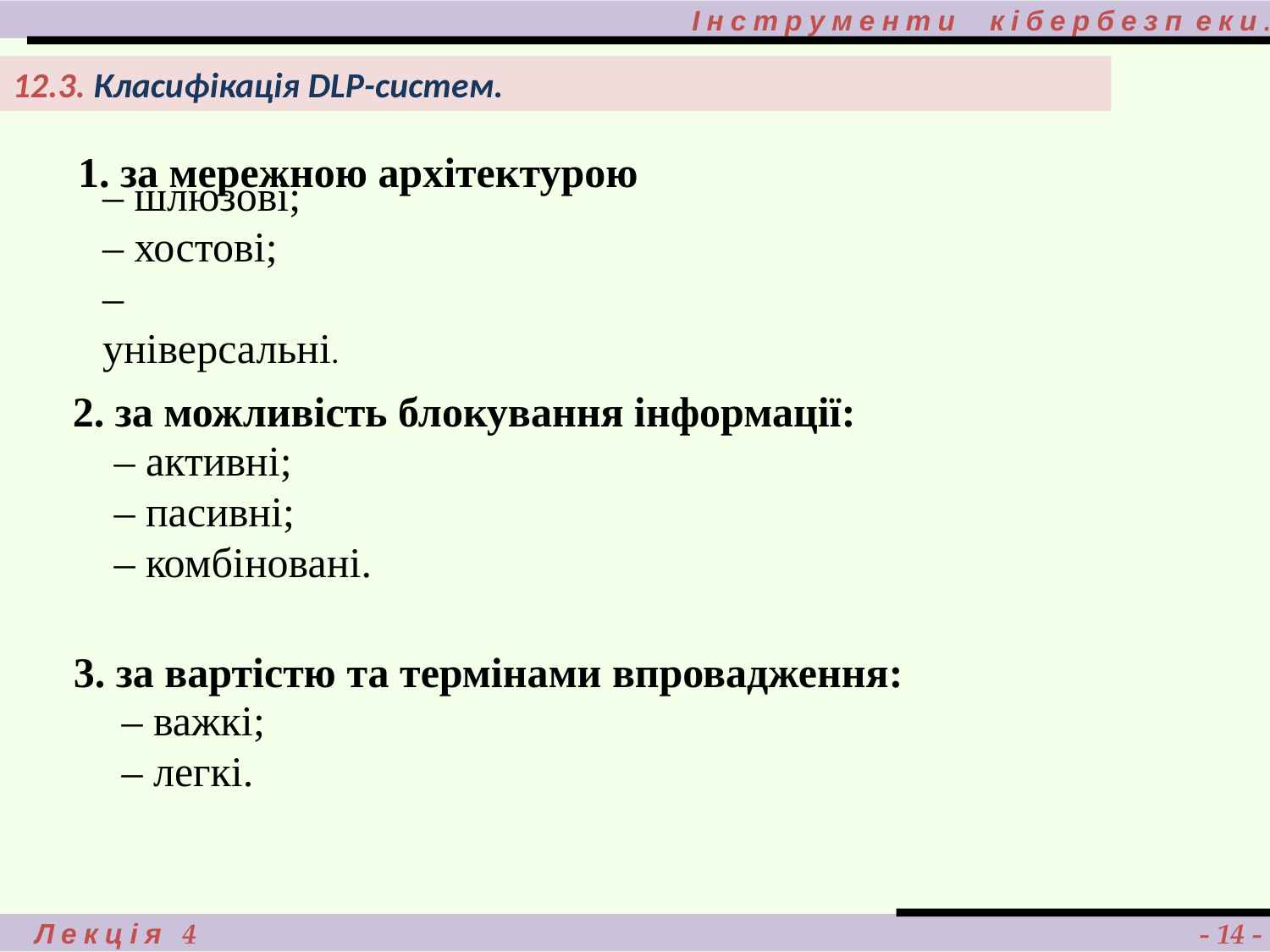

# І н с т р у м е н т и     к і б е р б е з п  е к и .

12.3. Класифікація DLP-систем.
1. за мережною архітектурою
– шлюзові;
– хостові;
– універсальні.
2. за можливість блокування інформації:
– активні;
– пасивні;
– комбіновані.
3. за вартістю та термінами впровадження:
– важкі;
– легкі.

     Л е к ц і я   4								        - 14 -